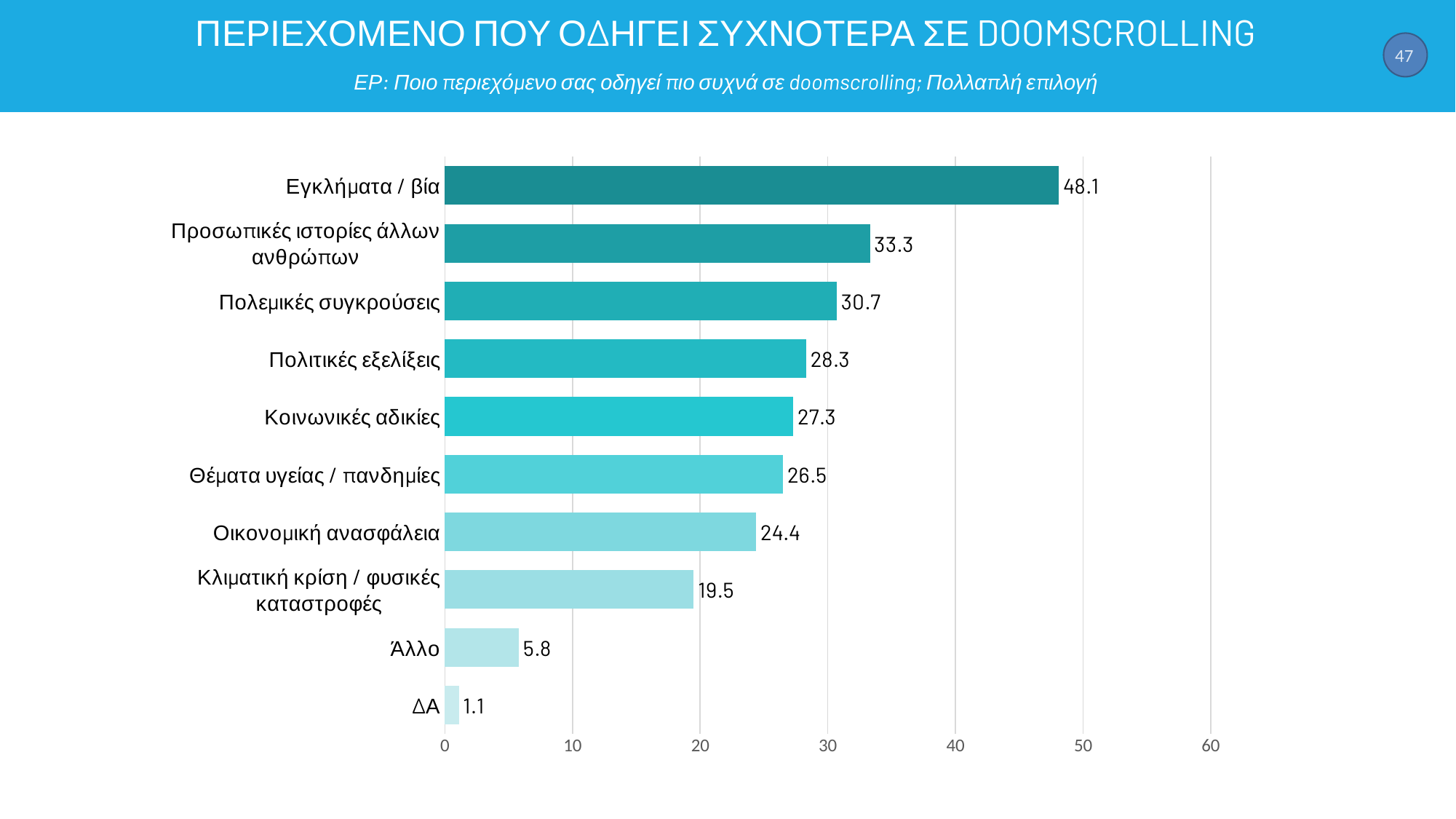

# ΠΕΡΙΕΧΟΜΕΝΟ ΠΟΥ ΟΔΗΓΕΙ ΣΥΧΝΟΤΕΡΑ ΣΕ DOOMSCROLLING ΕΡ: Ποιο περιεχόμενο σας οδηγεί πιο συχνά σε doomscrolling; Πολλαπλή επιλογή
47

### Chart

| Category | Σειρά 1 |
|---|---|
| Εγκλήματα / βία | 48.1 |
| Προσωπικές ιστορίες άλλων ανθρώπων | 33.3 |
| Πολεμικές συγκρούσεις | 30.7 |
| Πολιτικές εξελίξεις | 28.3 |
| Κοινωνικές αδικίες | 27.3 |
| Θέματα υγείας / πανδημίες | 26.5 |
| Οικονομική ανασφάλεια | 24.4 |
| Κλιματική κρίση / φυσικές καταστροφές | 19.5 |
| Άλλο | 5.8 |
| ΔΑ | 1.1 |